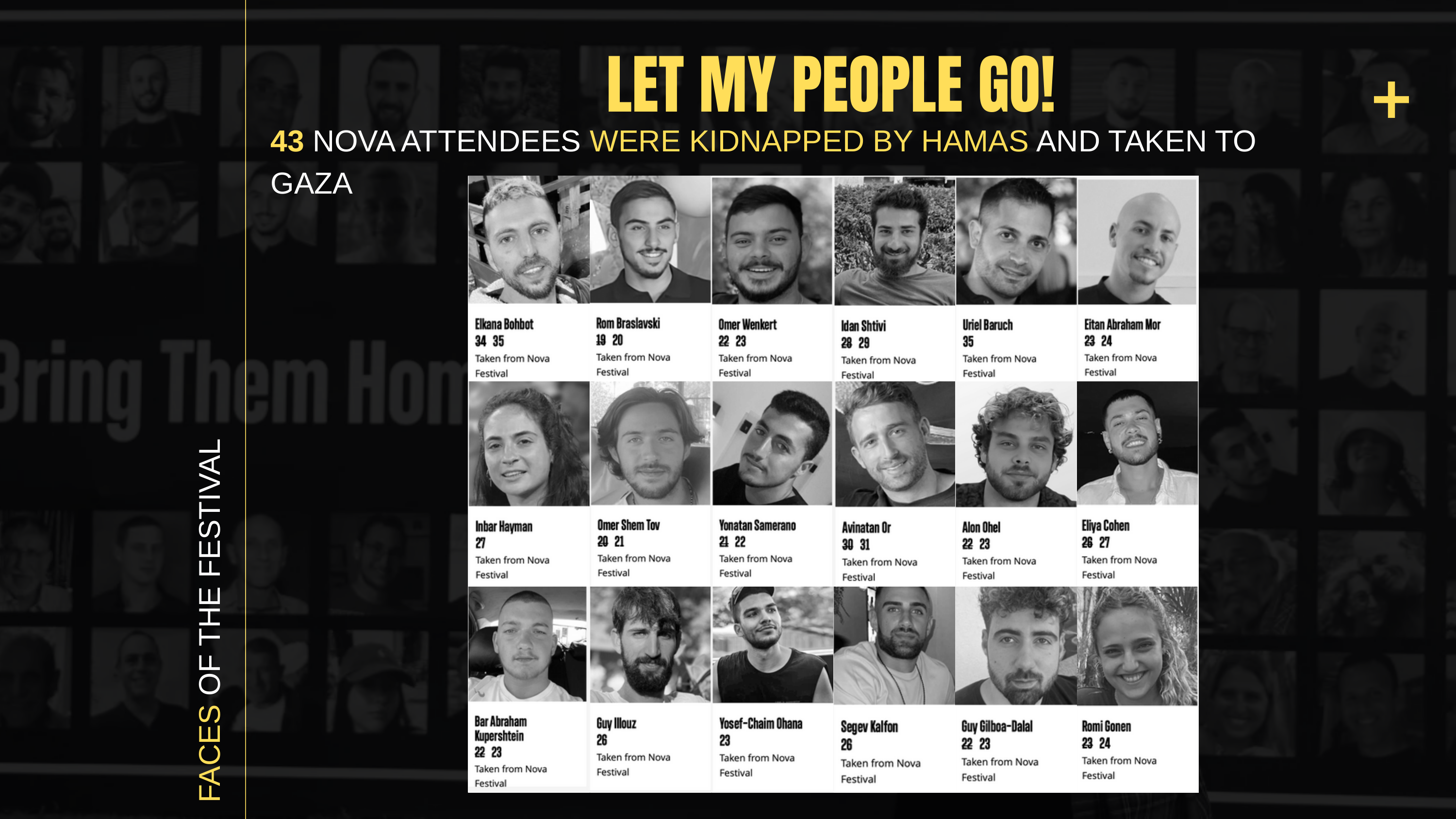

LET MY PEOPLE GO!

43 NOVA ATTENDEES WERE KIDNAPPED BY HAMAS AND TAKEN TO GAZA

FACES OF THE FESTIVAL